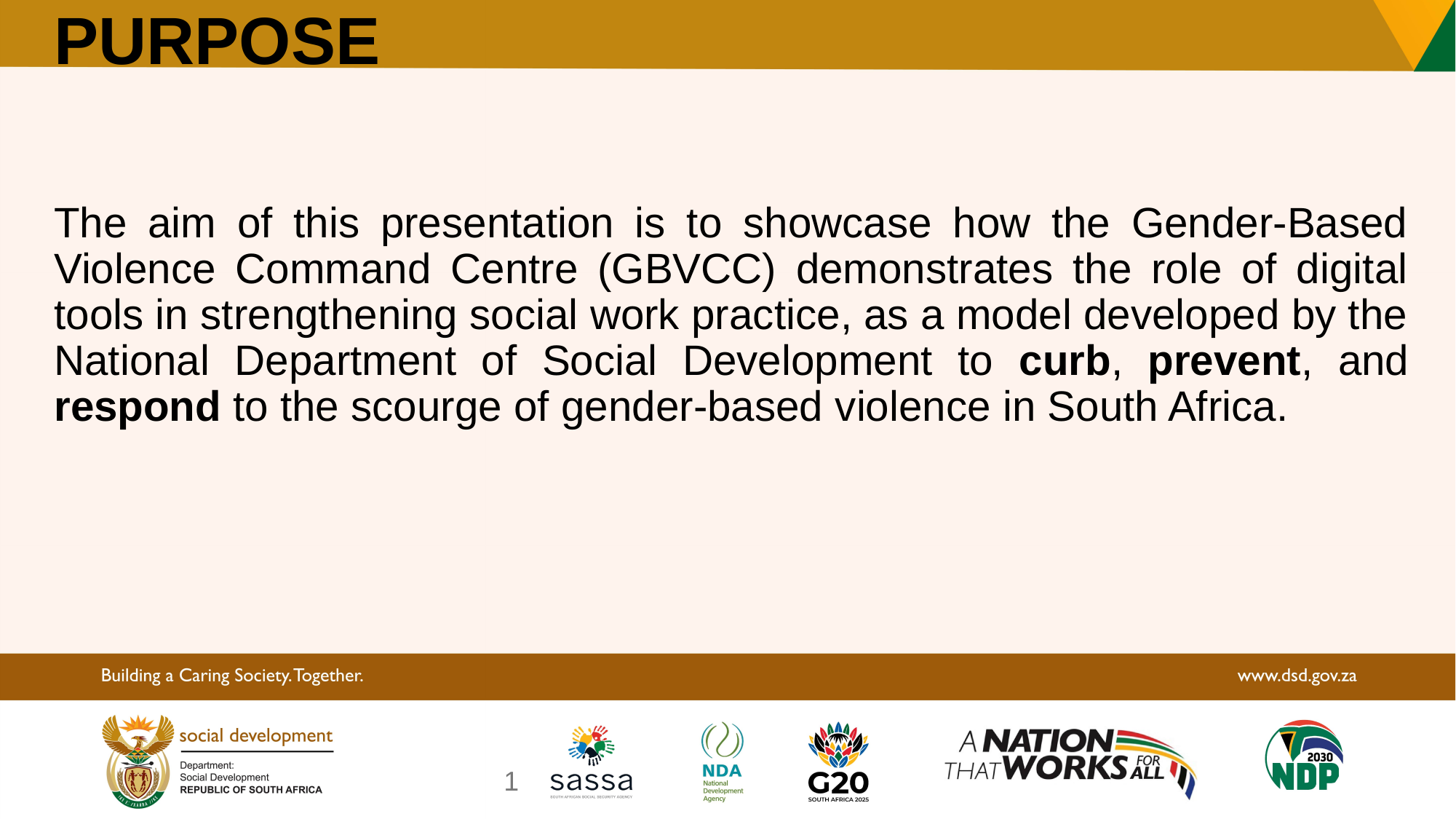

# PURPOSE
The aim of this presentation is to showcase how the Gender-Based Violence Command Centre (GBVCC) demonstrates the role of digital tools in strengthening social work practice, as a model developed by the National Department of Social Development to curb, prevent, and respond to the scourge of gender-based violence in South Africa.

1